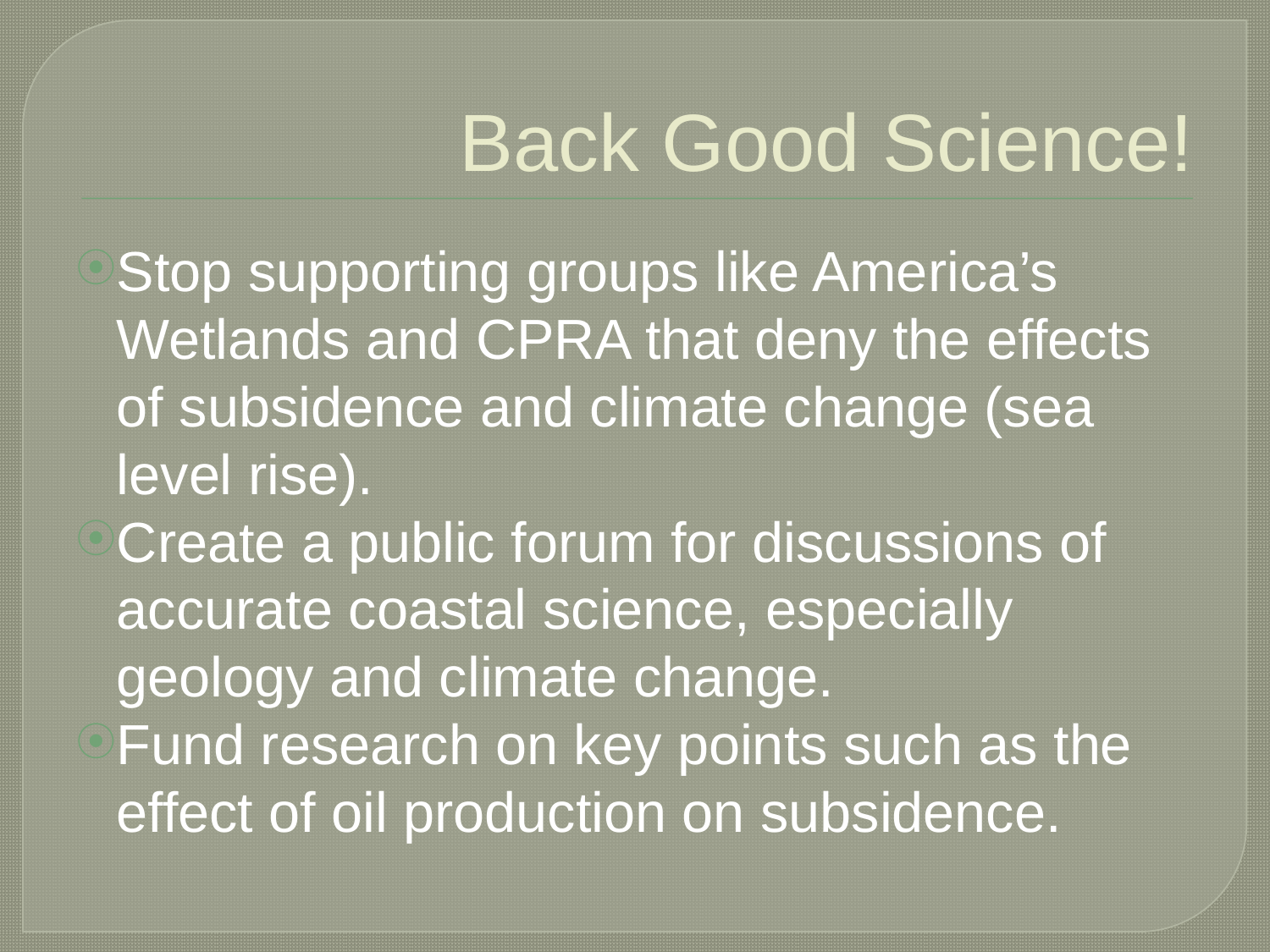

# Back Good Science!
Stop supporting groups like America’s Wetlands and CPRA that deny the effects of subsidence and climate change (sea level rise).
Create a public forum for discussions of accurate coastal science, especially geology and climate change.
Fund research on key points such as the effect of oil production on subsidence.